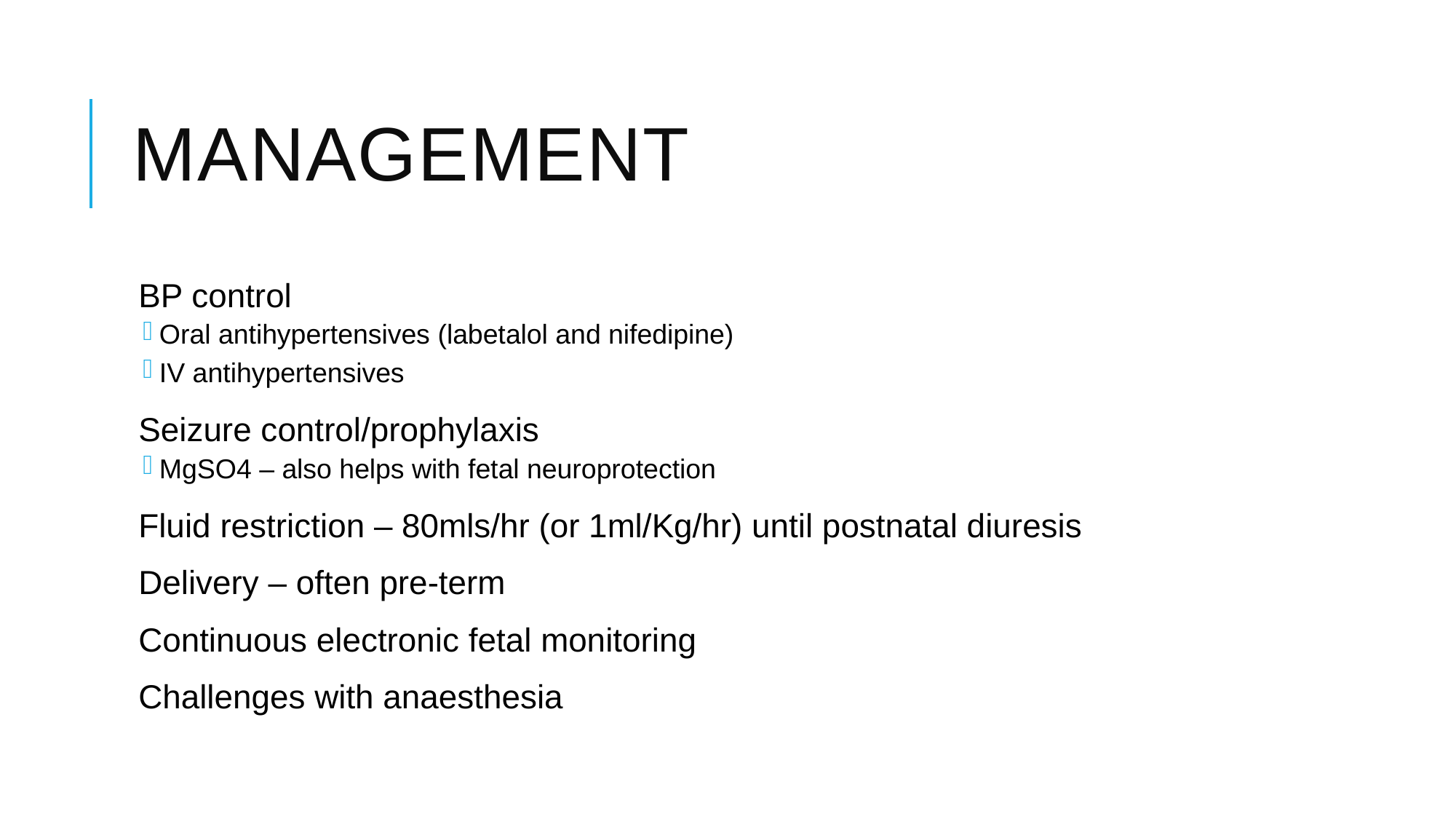

# Management
BP control
Oral antihypertensives (labetalol and nifedipine)
IV antihypertensives
Seizure control/prophylaxis
MgSO4 – also helps with fetal neuroprotection
Fluid restriction – 80mls/hr (or 1ml/Kg/hr) until postnatal diuresis
Delivery – often pre-term
Continuous electronic fetal monitoring
Challenges with anaesthesia